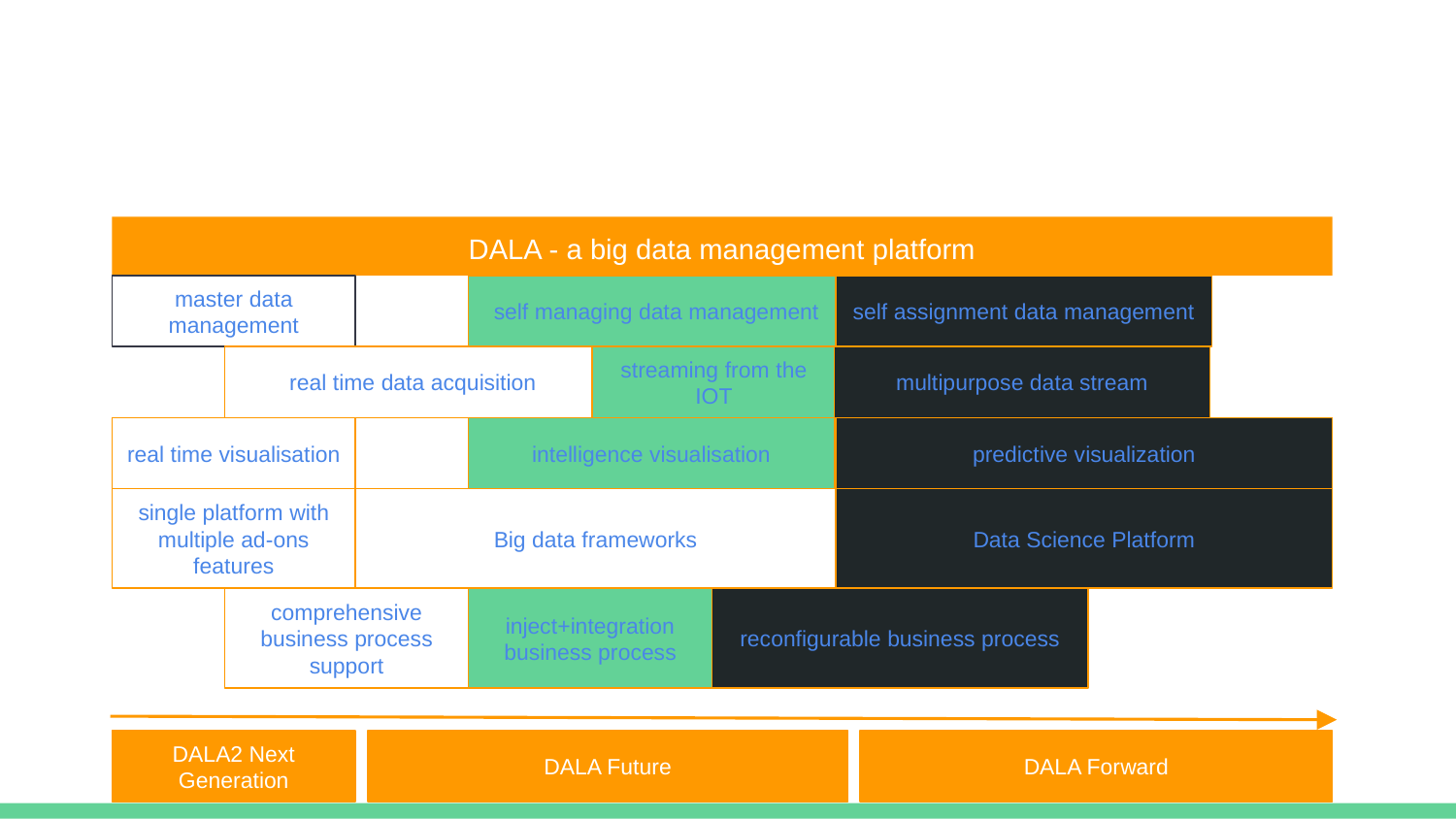

#
DALA - a big data management platform
master data management
self managing data management
self assignment data management
real time data acquisition
streaming from the IOT
multipurpose data stream
real time visualisation
intelligence visualisation
predictive visualization
single platform with multiple ad-ons features
Big data frameworks
Data Science Platform
comprehensive
business process support
inject+integration business process
reconfigurable business process
DALA2 Next Generation
DALA Future
DALA Forward